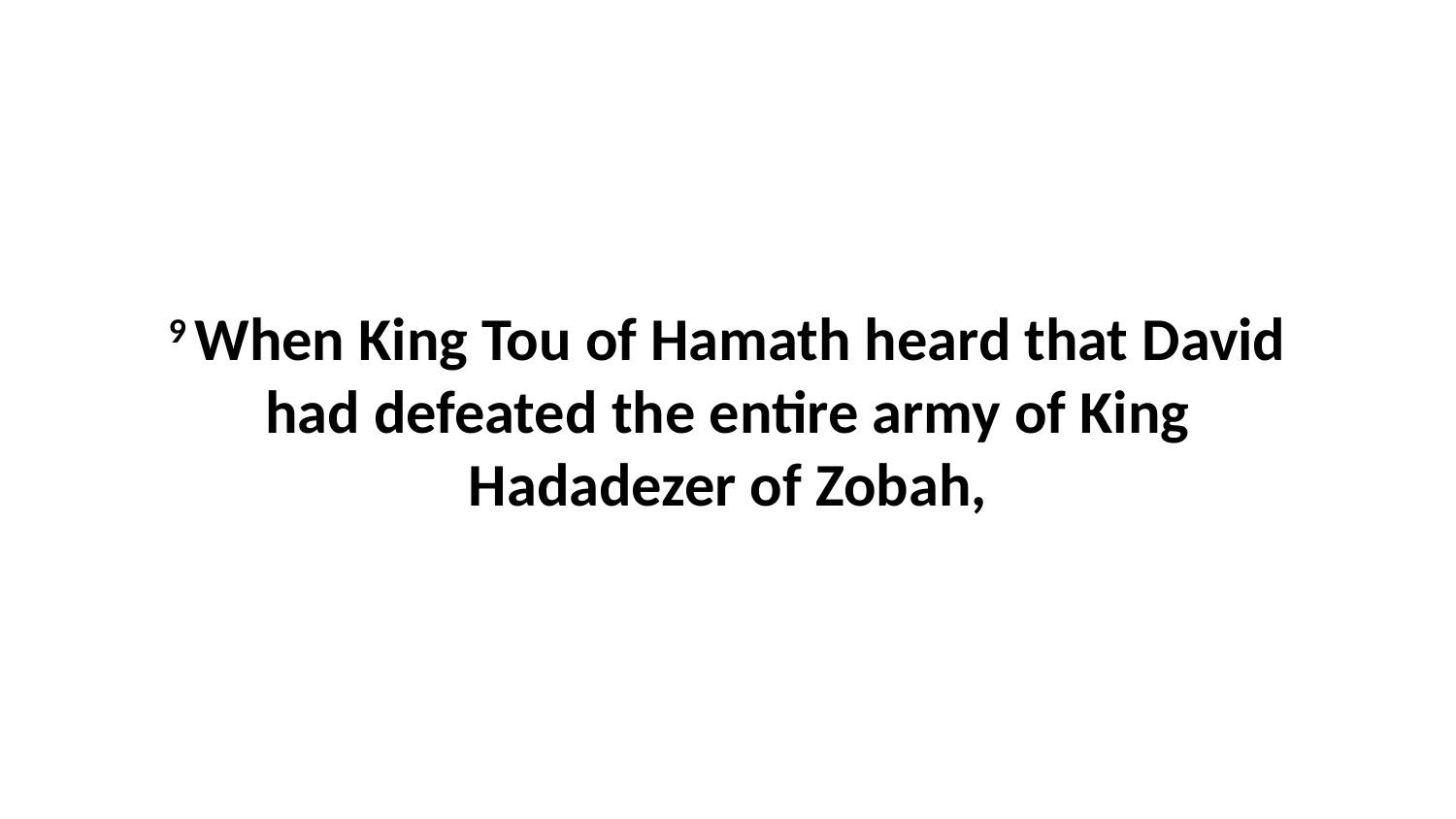

9 When King Tou of Hamath heard that David had defeated the entire army of King Hadadezer of Zobah,